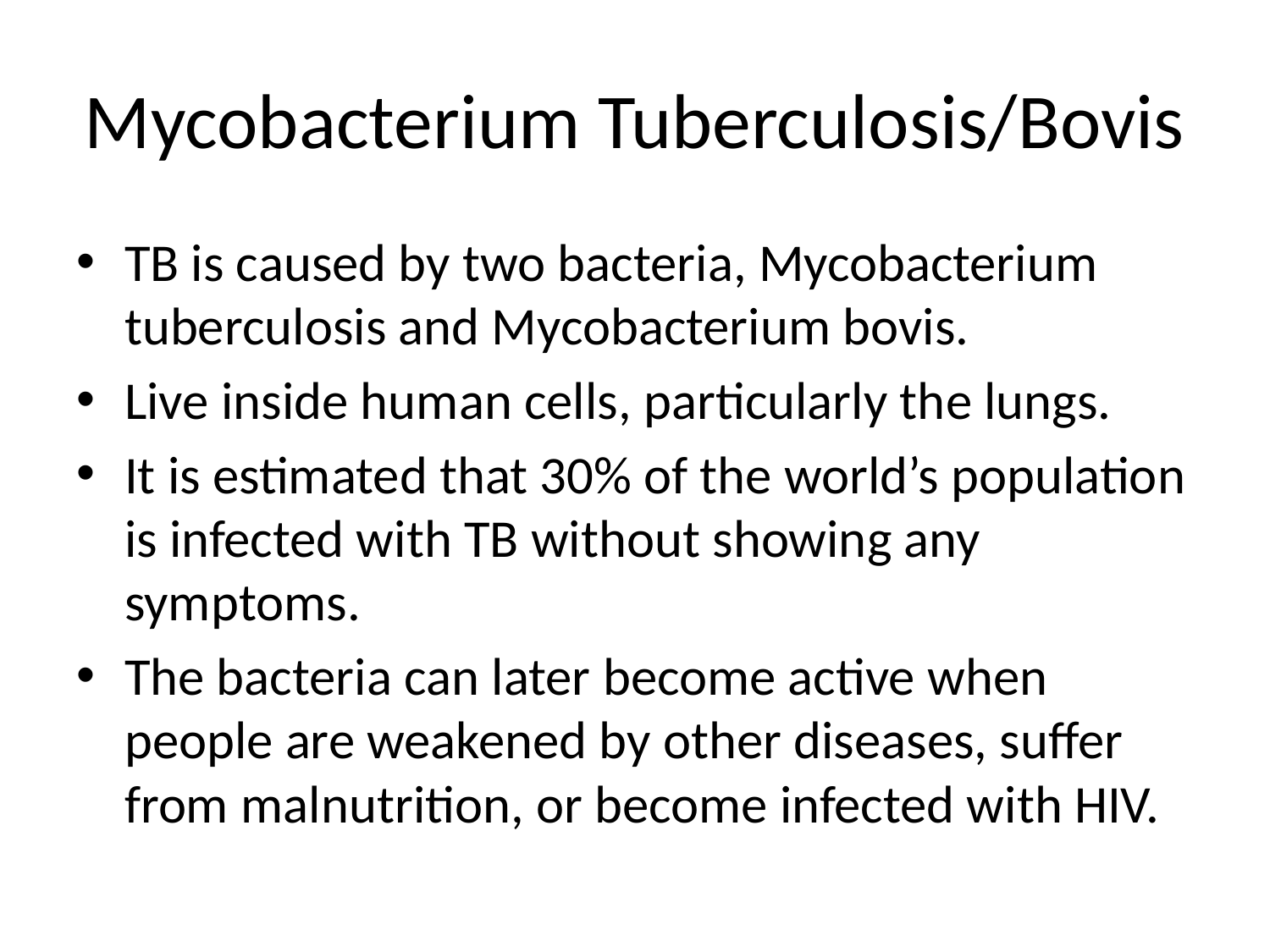

# Mycobacterium Tuberculosis/Bovis
TB is caused by two bacteria, Mycobacterium tuberculosis and Mycobacterium bovis.
Live inside human cells, particularly the lungs.
It is estimated that 30% of the world’s population is infected with TB without showing any symptoms.
The bacteria can later become active when people are weakened by other diseases, suffer from malnutrition, or become infected with HIV.